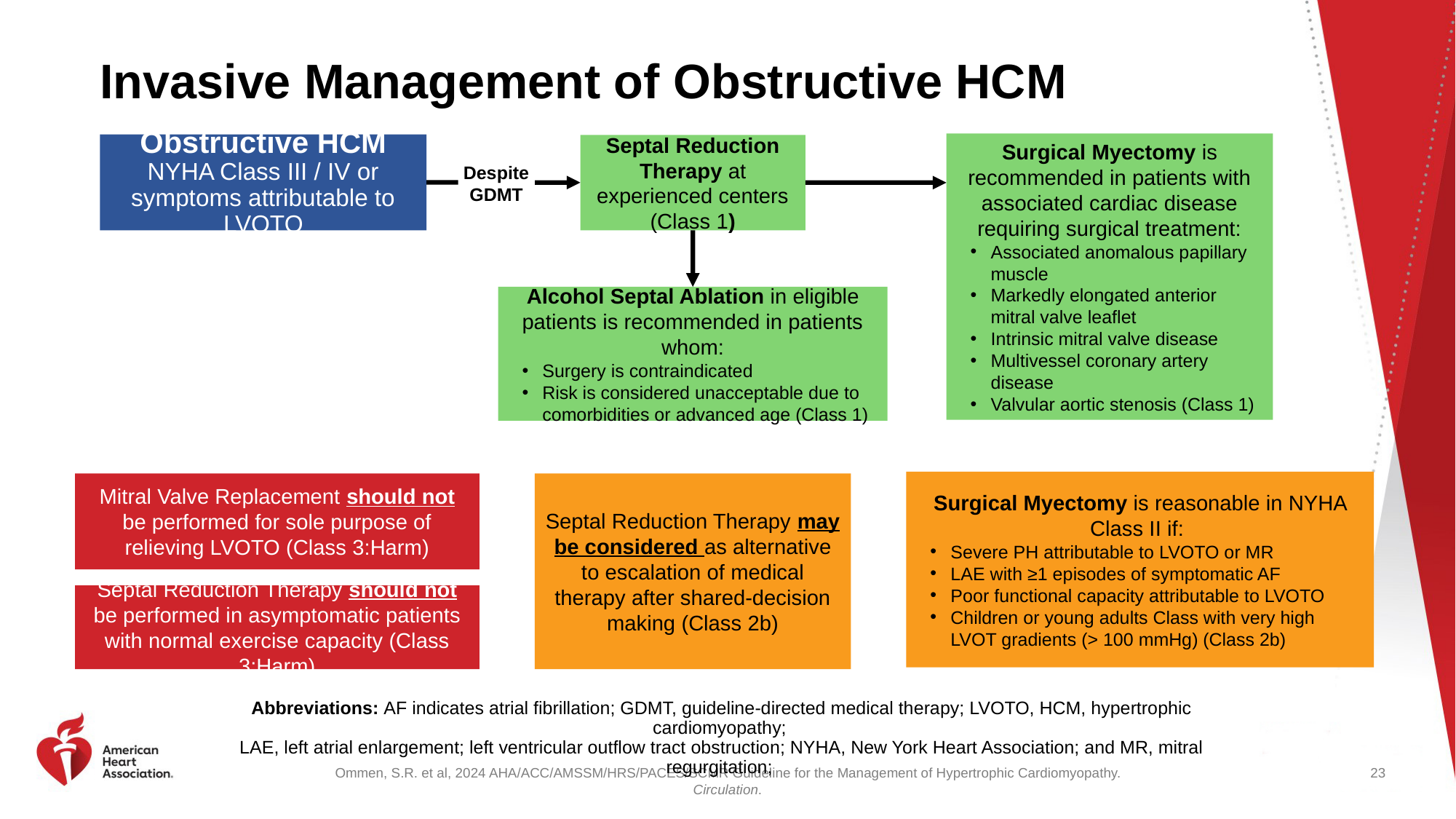

# Invasive Management of Obstructive HCM

Surgical Myectomy is recommended in patients with associated cardiac disease requiring surgical treatment:
Associated anomalous papillary muscle
Markedly elongated anterior mitral valve leaflet
Intrinsic mitral valve disease
Multivessel coronary artery disease
Valvular aortic stenosis (Class 1)
Obstructive HCM
NYHA Class III / IV or symptoms attributable to LVOTO
Septal Reduction Therapy at experienced centers (Class 1)
Despite GDMT
Alcohol Septal Ablation in eligible patients is recommended in patients whom:
Surgery is contraindicated
Risk is considered unacceptable due to comorbidities or advanced age (Class 1)
Surgical Myectomy is reasonable in NYHA Class II if:
Severe PH attributable to LVOTO or MR
LAE with ≥1 episodes of symptomatic AF
Poor functional capacity attributable to LVOTO
Children or young adults Class with very high LVOT gradients (> 100 mmHg) (Class 2b)
Septal Reduction Therapy may be considered as alternative to escalation of medical therapy after shared-decision making (Class 2b)
Mitral Valve Replacement should not be performed for sole purpose of relieving LVOTO (Class 3:Harm)
Septal Reduction Therapy should not be performed in asymptomatic patients with normal exercise capacity (Class 3:Harm)
Abbreviations: AF indicates atrial fibrillation; GDMT, guideline-directed medical therapy; LVOTO, HCM, hypertrophic cardiomyopathy;
LAE, left atrial enlargement; left ventricular outflow tract obstruction; NYHA, New York Heart Association; and MR, mitral regurgitation;
23